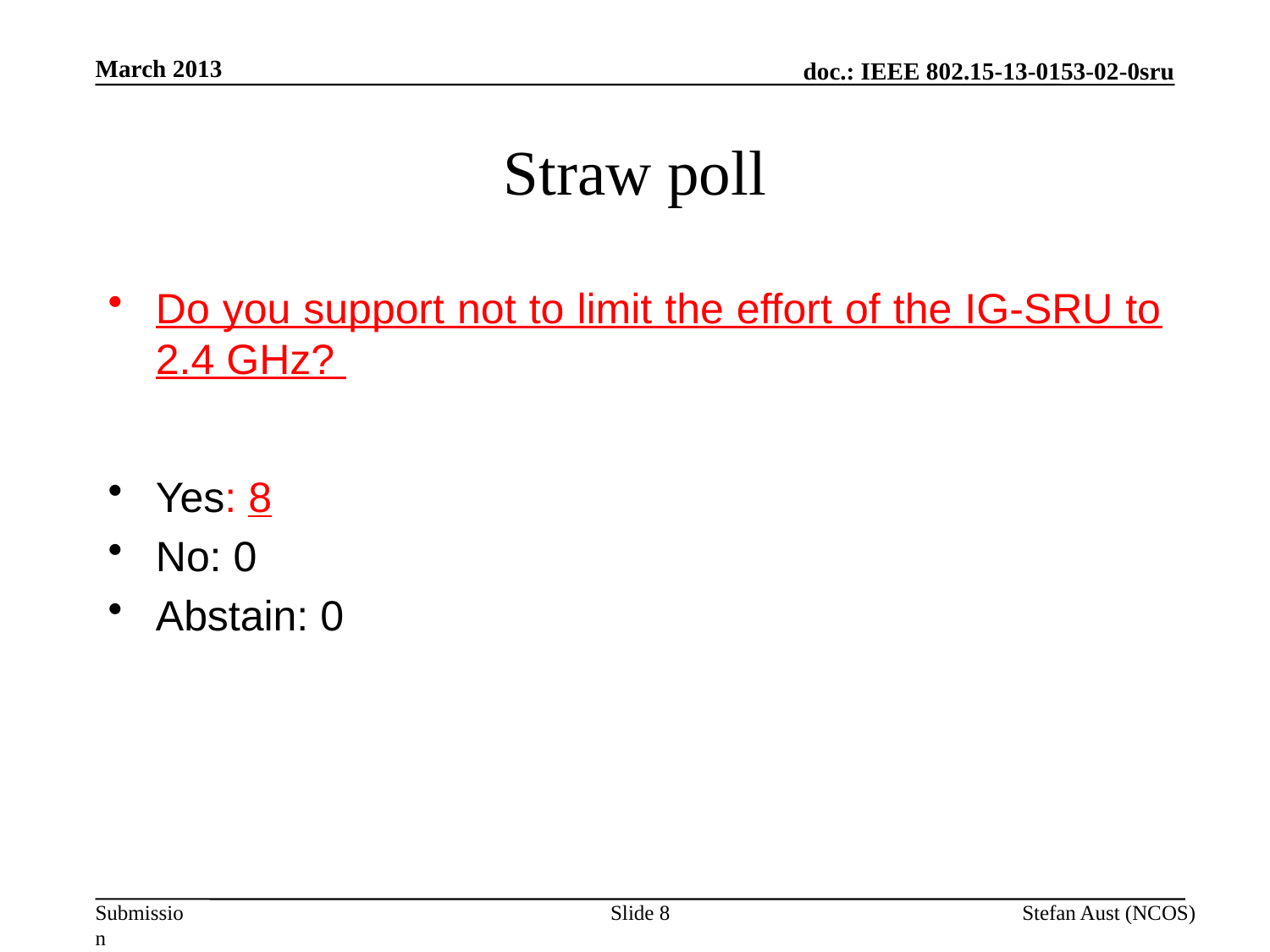

March 2013
# Straw poll
Do you support not to limit the effort of the IG-SRU to 2.4 GHz?

Yes: 8
No: 0
Abstain: 0

Slide 8
Stefan Aust (NCOS)